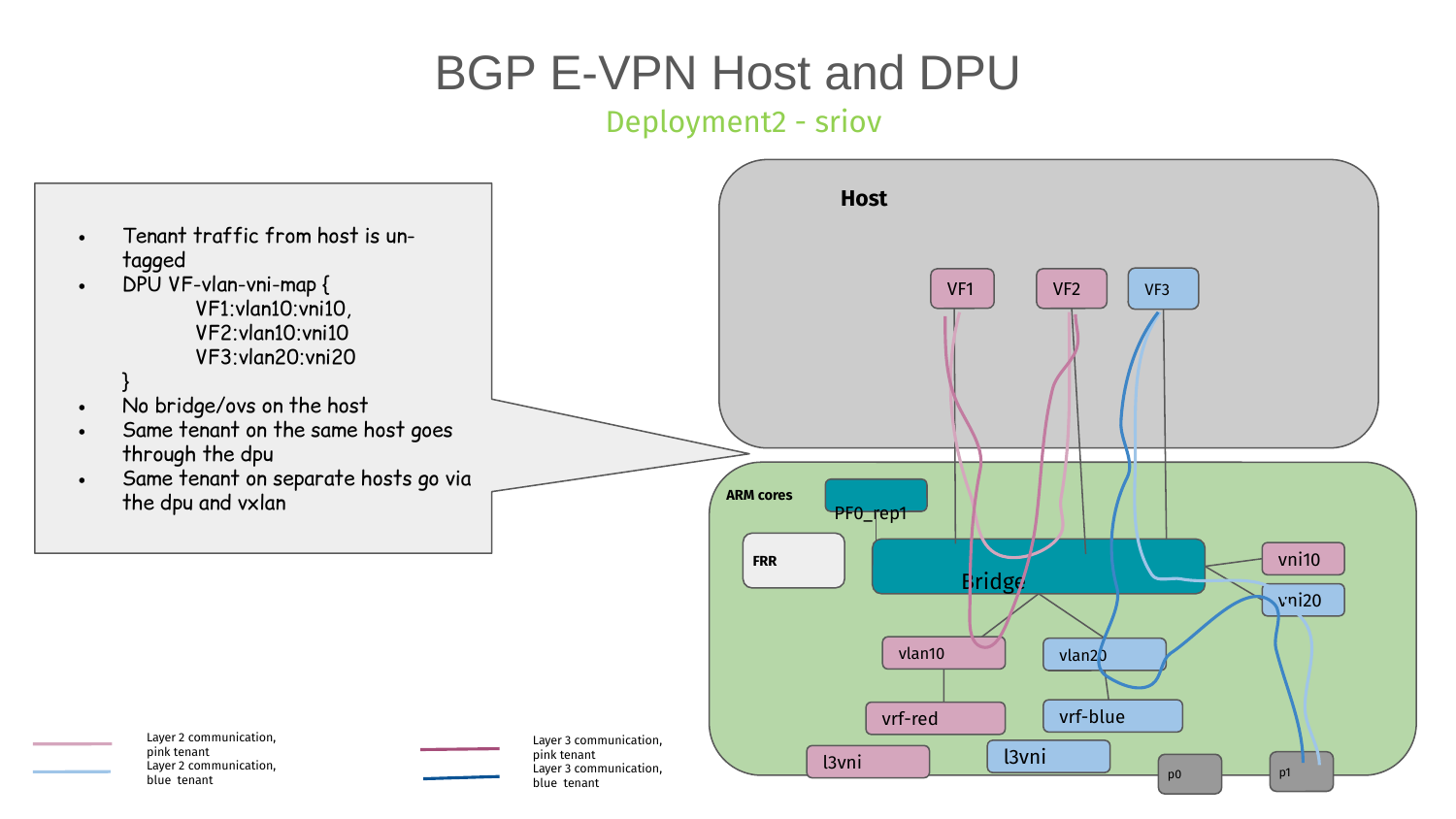

# BGP E-VPN Host and DPU
Deployment2 - sriov

Host

Tenant traffic from host is un-tagged
DPU VF-vlan-vni-map {
VF1:vlan10:vni10,
VF2:vlan10:vni10
VF3:vlan20:vni20
}
No bridge/ovs on the host
Same tenant on the same host goes through the dpu
Same tenant on separate hosts go via the dpu and vxlan

VF3
VF1
VF2

ARM cores
                           PF0_rep1
FRR

                  Bridge
vni10
vni20
vlan10
vlan20
vrf-blue
vrf-red
Layer 2 communication, pink tenant
Layer 3 communication, pink tenant
l3vni
Layer 2 communication, blue  tenant
l3vni
Layer 3 communication, blue  tenant
p1
p0